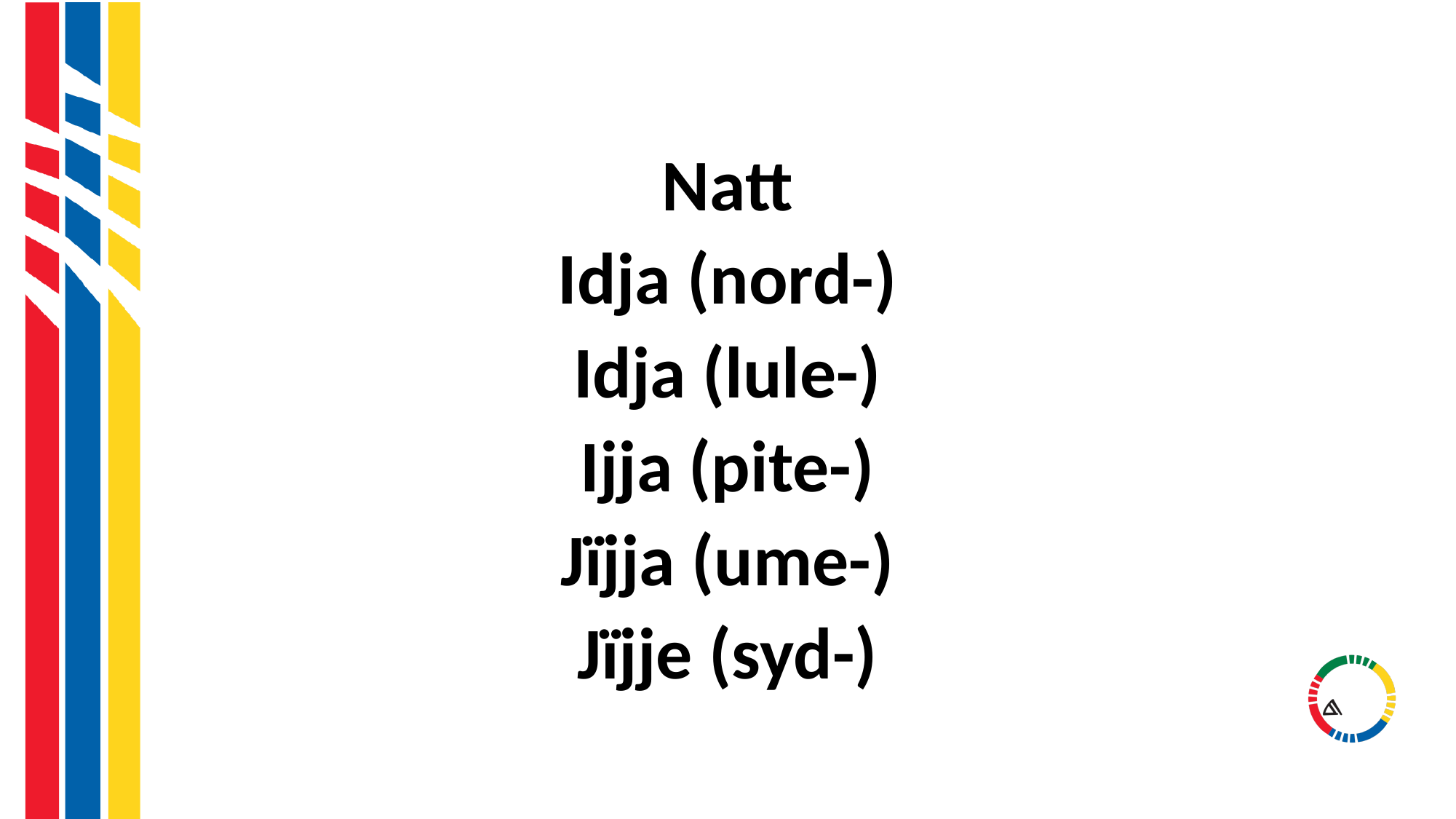

#
Natt
Idja (nord-)
Idja (lule-)
Ijja (pite-)
Jïjja (ume-)
Jïjje (syd-)